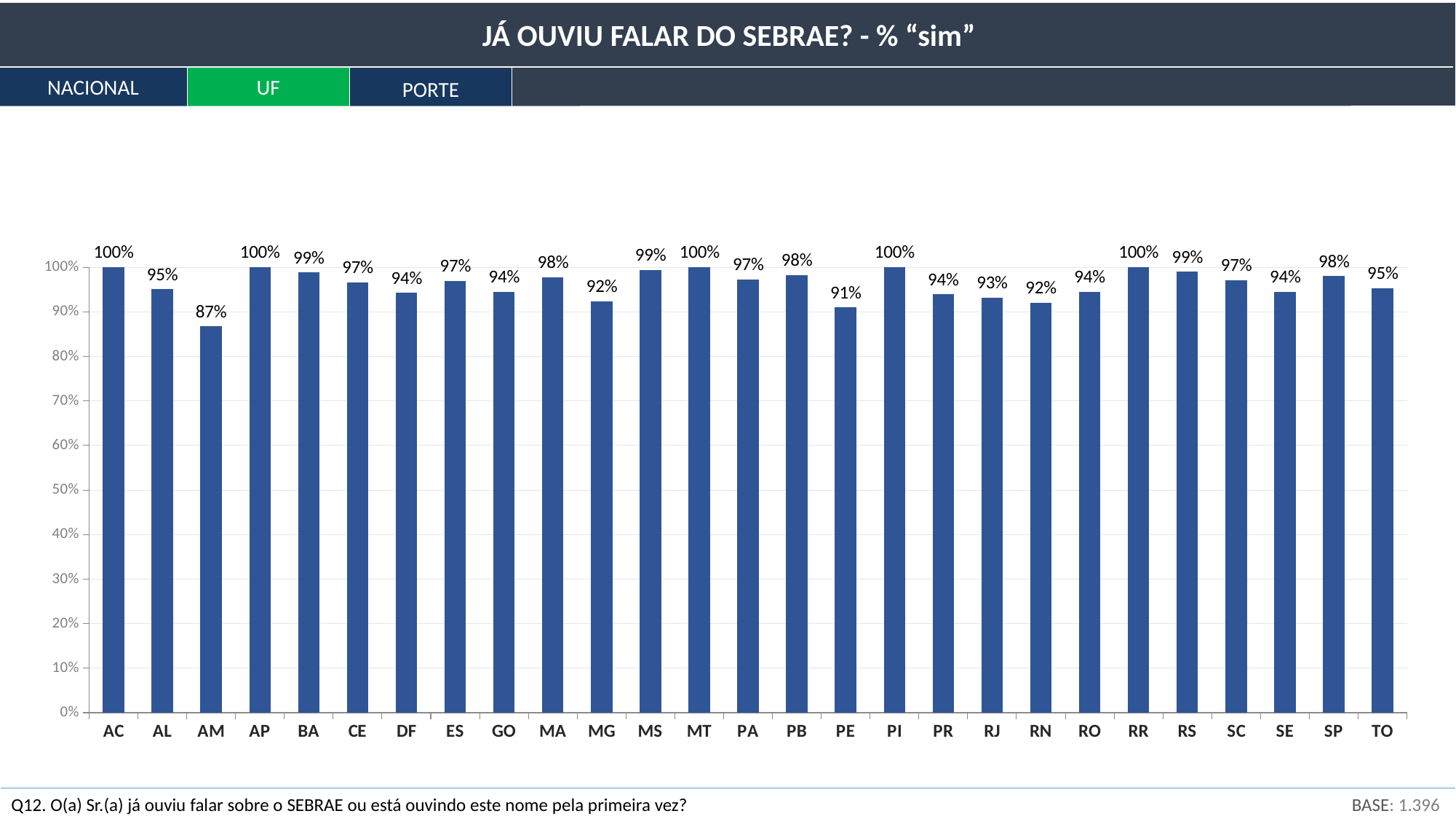

JÁ OUVIU FALAR DO SEBRAE? - % “sim”
NACIONAL
UF
PORTE

### Chart

| Category | Sim |
|---|---|
| AC | 1.0 |
| AL | 0.9504984530766586 |
| AM | 0.8677344355463704 |
| AP | 1.0 |
| BA | 0.9882336591467087 |
| CE | 0.9664955417454741 |
| DF | 0.9422062149258731 |
| ES | 0.969920434698234 |
| GO | 0.9446416831032215 |
| MA | 0.977669225401256 |
| MG | 0.9241710647764656 |
| MS | 0.993895396799208 |
| MT | 1.0 |
| PA | 0.9726396052926666 |
| PB | 0.9826658696951585 |
| PE | 0.9100374166259964 |
| PI | 1.0 |
| PR | 0.9393976049352848 |
| RJ | 0.9315416867138634 |
| RN | 0.9202308214528173 |
| RO | 0.9447852760736197 |
| RR | 1.0 |
| RS | 0.9898152413122473 |
| SC | 0.9708590018689002 |
| SE | 0.9446749654218535 |
| SP | 0.9800195928561432 |
| TO | 0.9527741083223249 |
BASE: 1.396
Q12. O(a) Sr.(a) já ouviu falar sobre o SEBRAE ou está ouvindo este nome pela primeira vez?